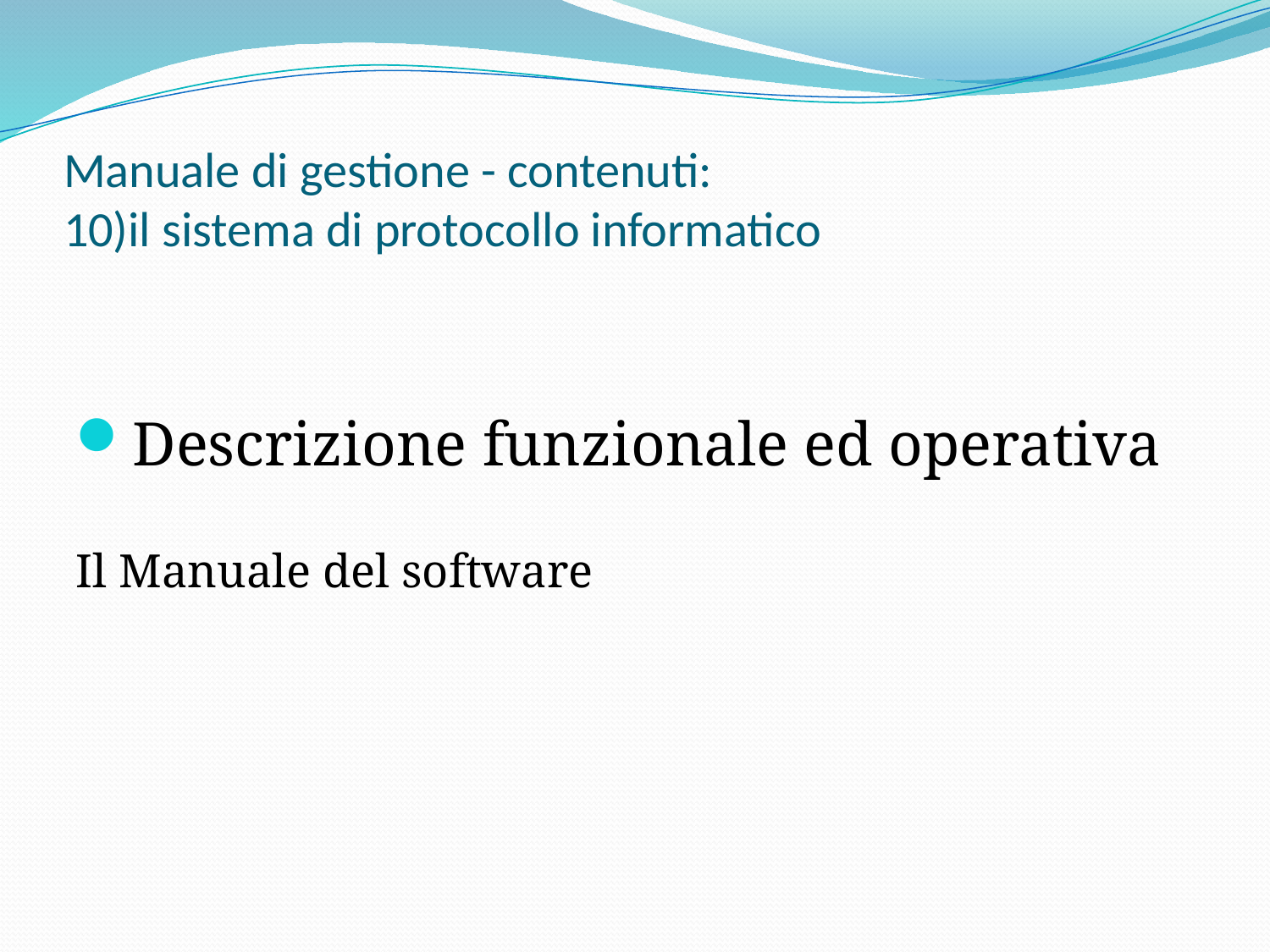

# Manuale di gestione - contenuti: 10)il sistema di protocollo informatico

Descrizione funzionale ed operativa
Il Manuale del software